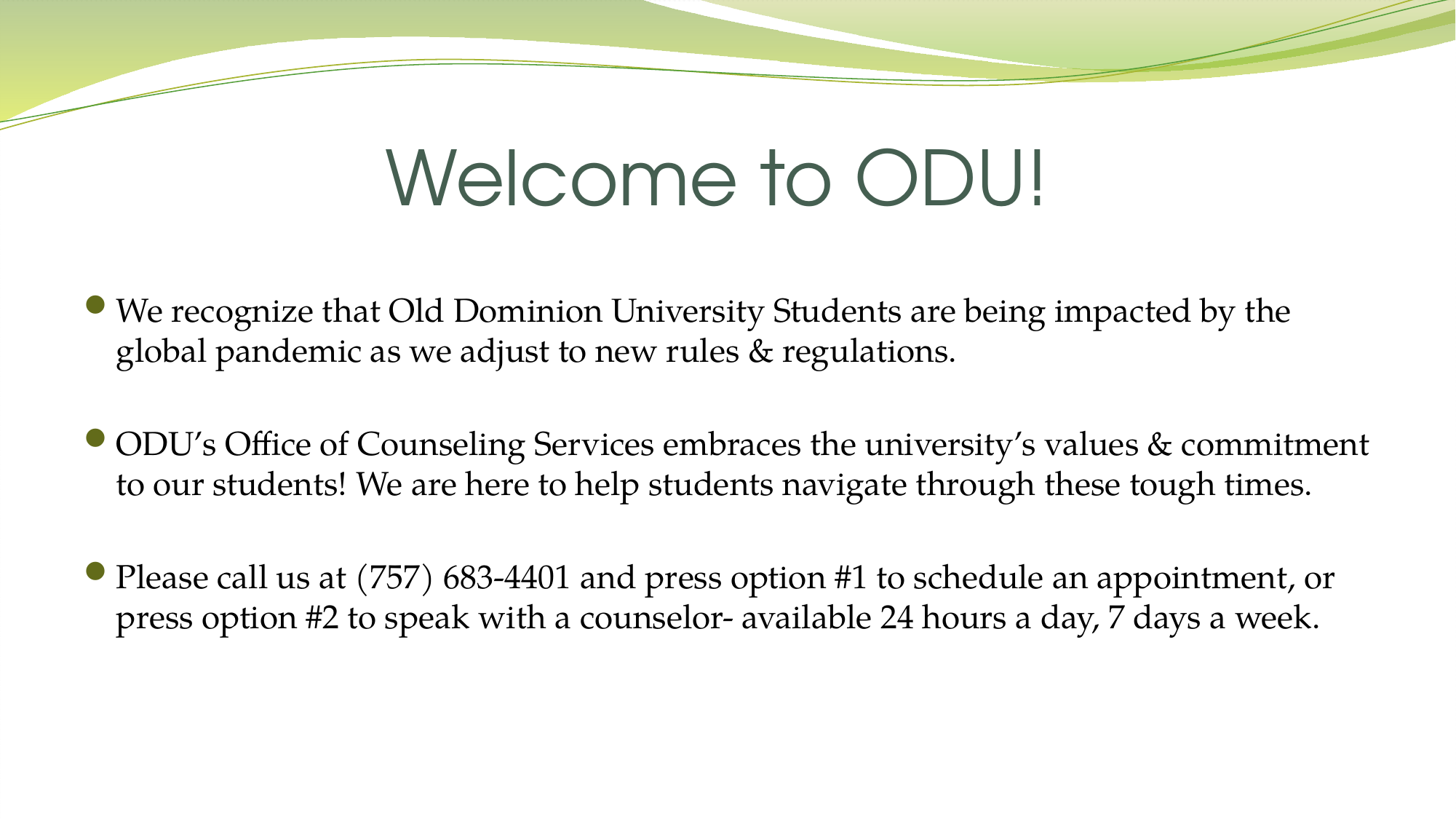

# Welcome to ODU!
We recognize that Old Dominion University Students are being impacted by the global pandemic as we adjust to new rules & regulations.

ODU’s Office of Counseling Services embraces the university’s values & commitment to our students! We are here to help students navigate through these tough times.

Please call us at (757) 683-4401 and press option #1 to schedule an appointment, or press option #2 to speak with a counselor- available 24 hours a day, 7 days a week.